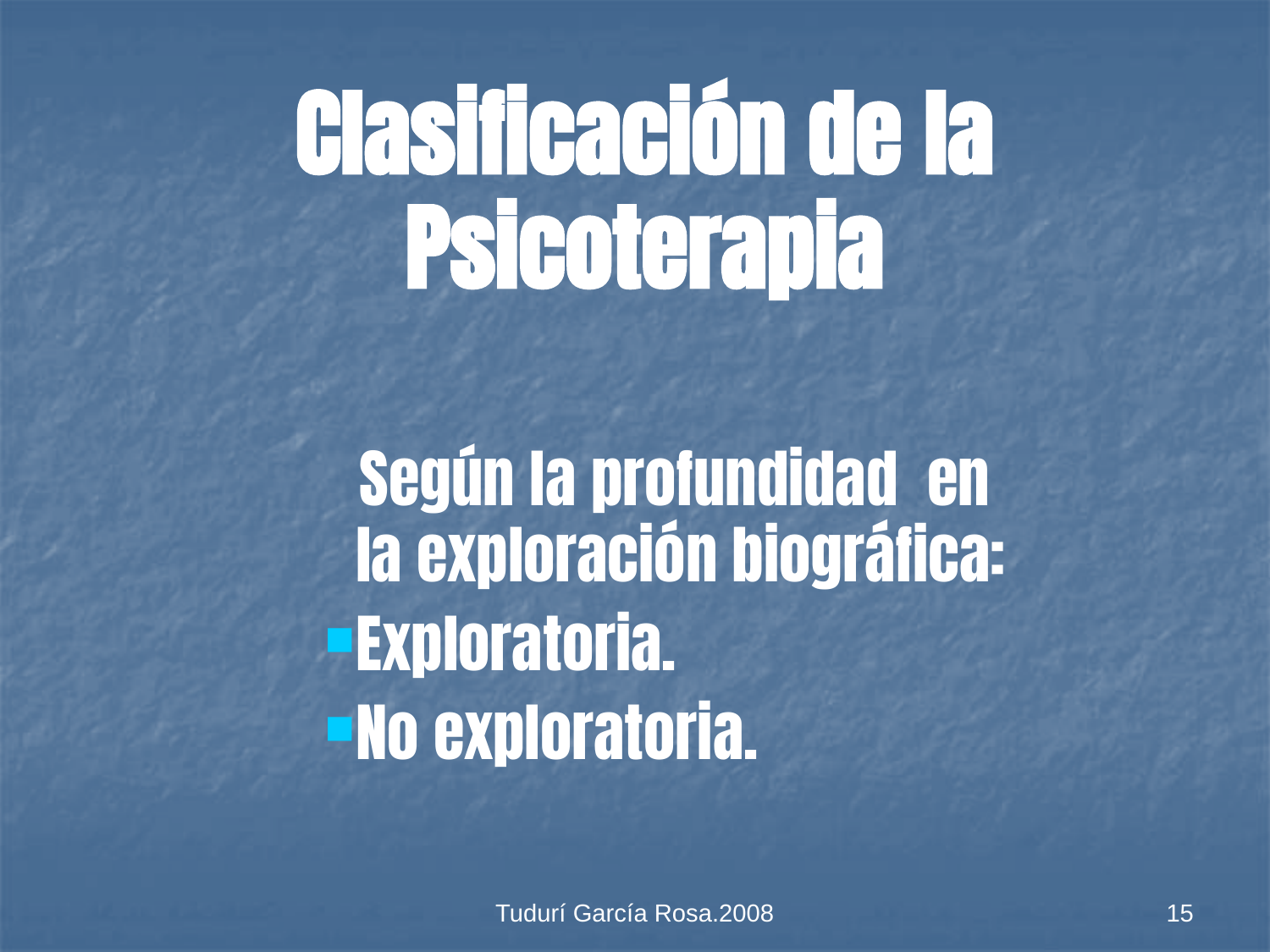

Clasificación de la Psicoterapia
  Según la profundidad  en la exploración biográfica:
Exploratoria.
No exploratoria.
Tudurí García Rosa.2008
15